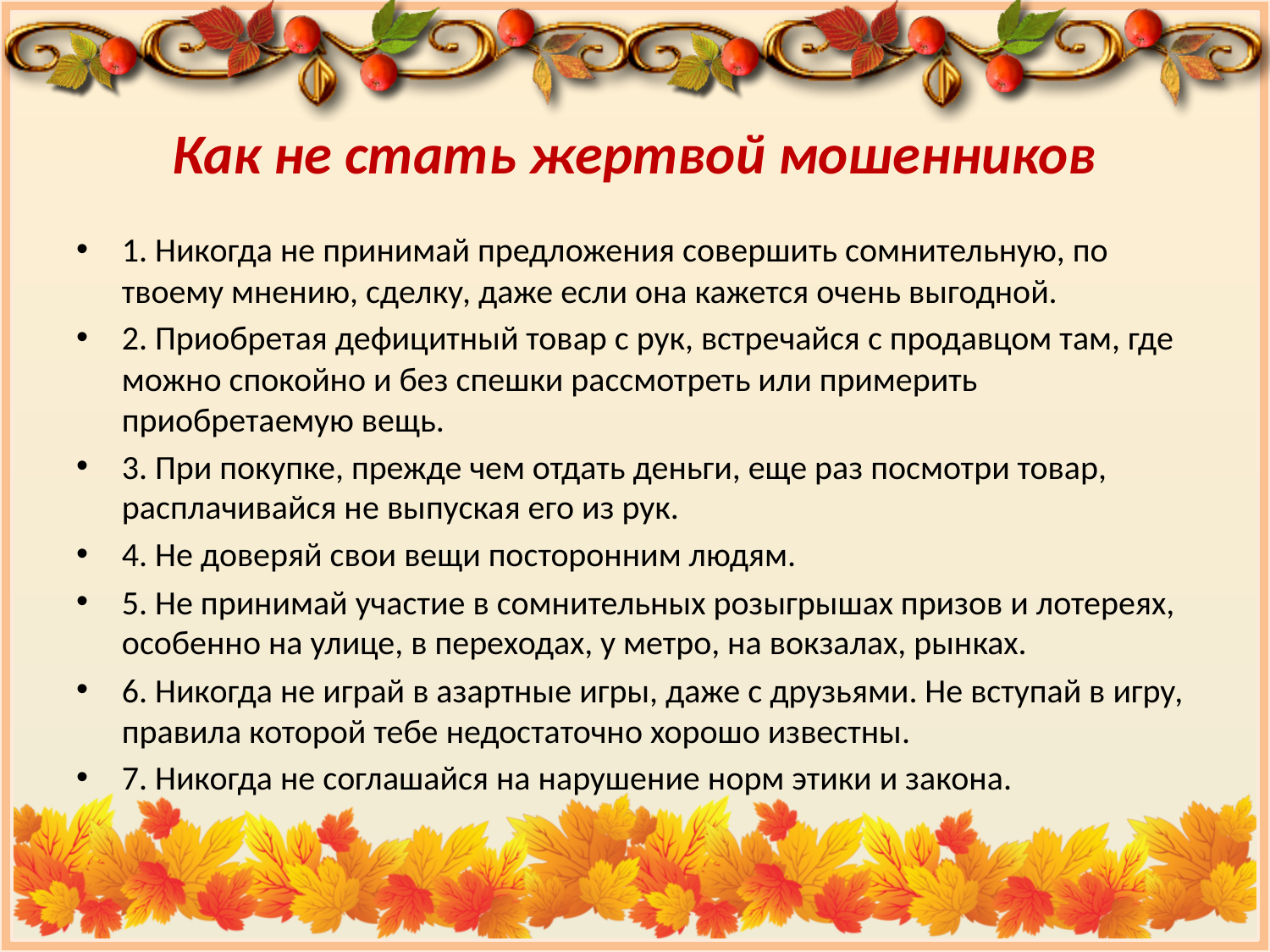

# Как не стать жертвой мошенников
1. Никогда не принимай предложения совершить сомнительную, по твоему мнению, сделку, даже если она кажется очень выгодной.
2. Приобретая дефицитный товар с рук, встречайся с продавцом там, где можно спокойно и без спешки рассмотреть или примерить приобретаемую вещь.
3. При покупке, прежде чем отдать деньги, еще раз посмотри товар, расплачивайся не выпуская его из рук.
4. Не доверяй свои вещи посторонним людям.
5. Не принимай участие в сомнительных розыгрышах призов и лотереях, особенно на улице, в переходах, у метро, на вокзалах, рынках.
6. Никогда не играй в азартные игры, даже с друзьями. Не вступай в игру, правила которой тебе недостаточно хорошо известны.
7. Никогда не соглашайся на нарушение норм этики и закона.